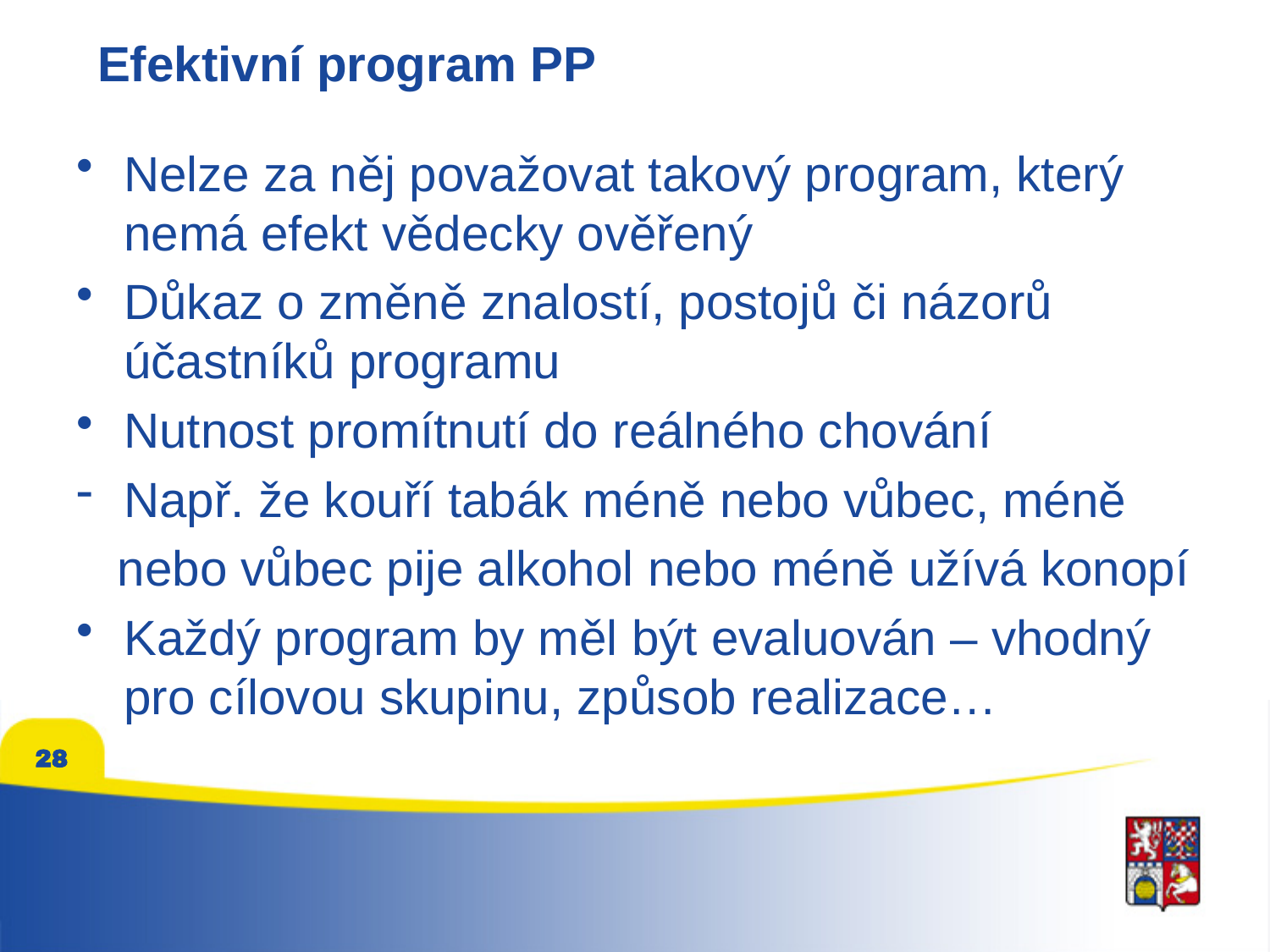

# Efektivní program PP
Nelze za něj považovat takový program, který nemá efekt vědecky ověřený
Důkaz o změně znalostí, postojů či názorů účastníků programu
Nutnost promítnutí do reálného chování
Např. že kouří tabák méně nebo vůbec, méně
   nebo vůbec pije alkohol nebo méně užívá konopí
Každý program by měl být evaluován – vhodný pro cílovou skupinu, způsob realizace…
28